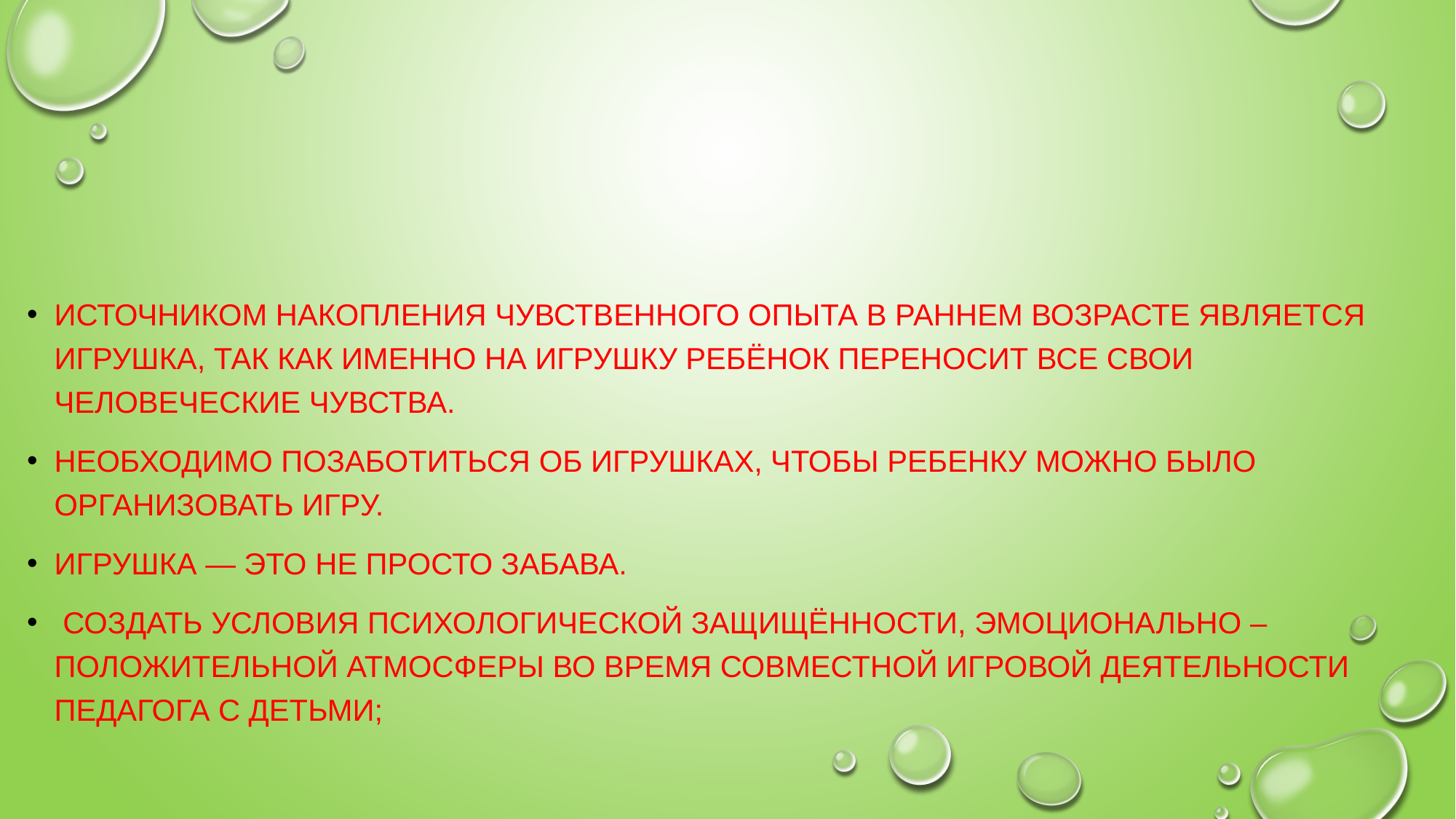

#
Источником накопления чувственного опыта в раннем возрасте является игрушка, так как именно на игрушку ребёнок переносит все свои человеческие чувства.
Необходимо позаботиться об игрушках, чтобы ребенку можно было организовать игру.
Игрушка — это не просто забава.
 создать условия психологической защищённости, эмоционально – положительной атмосферы во время совместной игровой деятельности педагога с детьми;